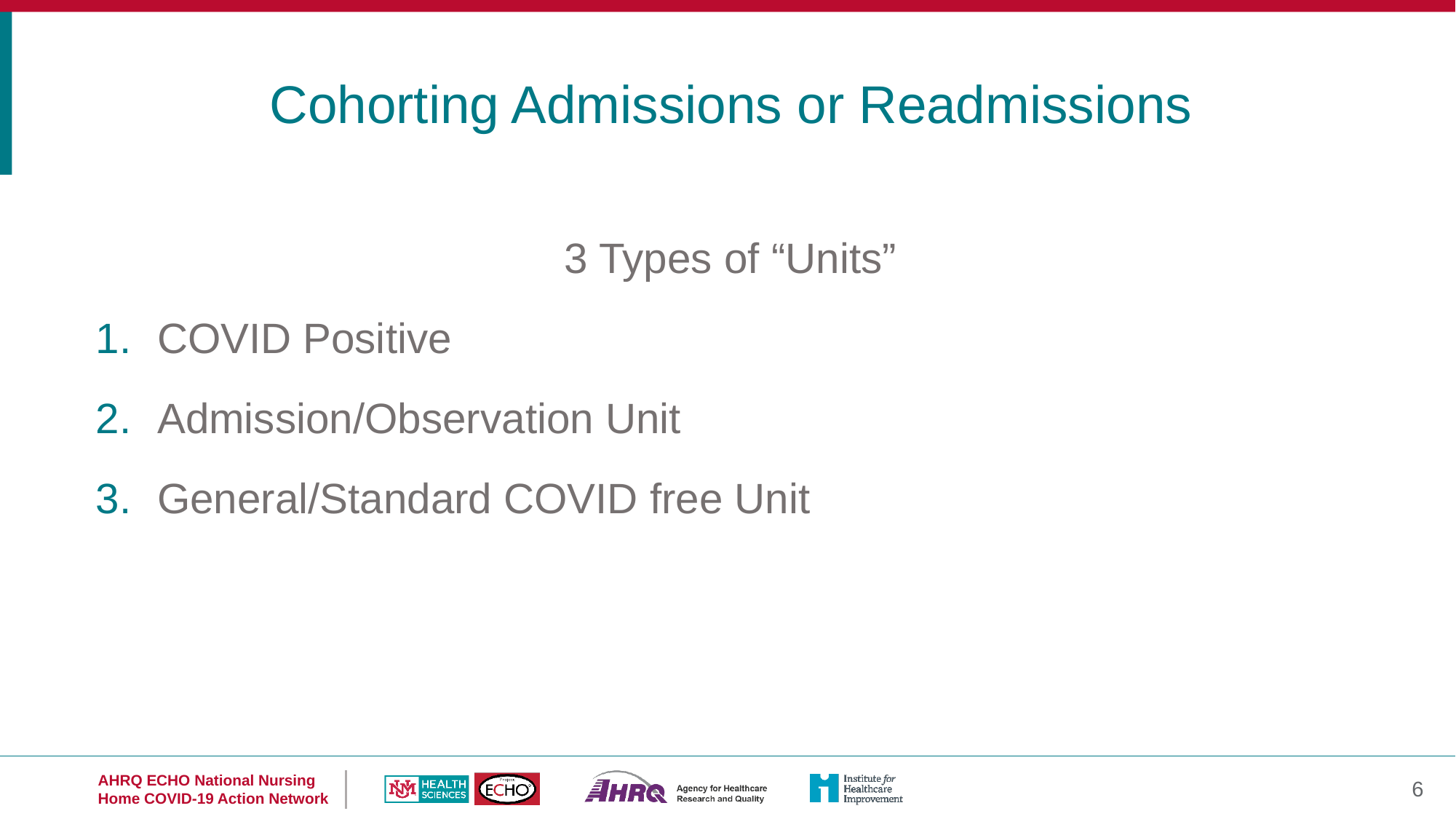

Cohorting Admissions or Readmissions
3 Types of “Units”
COVID Positive
Admission/Observation Unit
General/Standard COVID free Unit